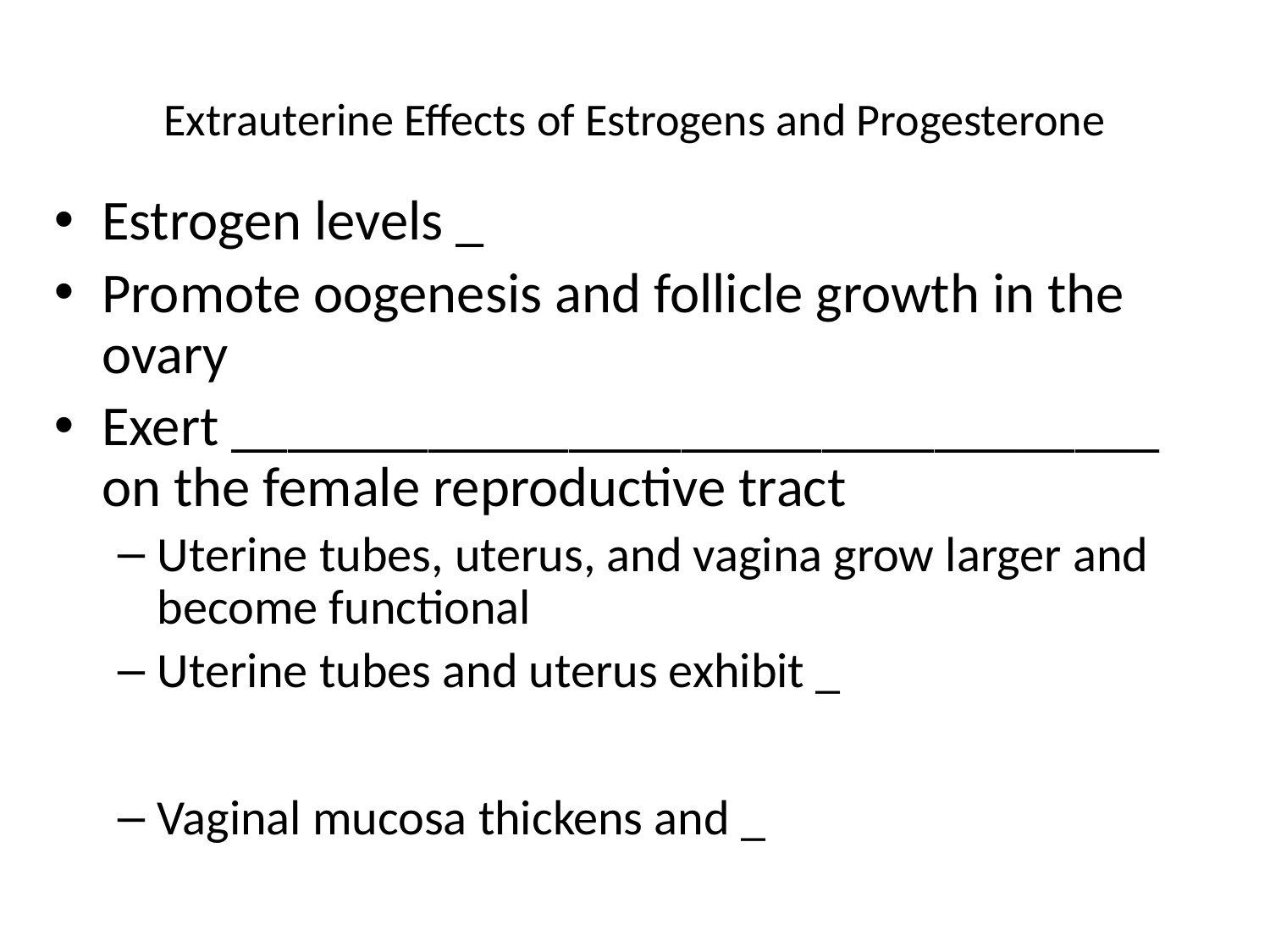

# Extrauterine Effects of Estrogens and Progesterone

Estrogen levels _
Promote oogenesis and follicle growth in the ovary
Exert _________________________________ on the female reproductive tract
Uterine tubes, uterus, and vagina grow larger and become functional
Uterine tubes and uterus exhibit _

Vaginal mucosa thickens and _